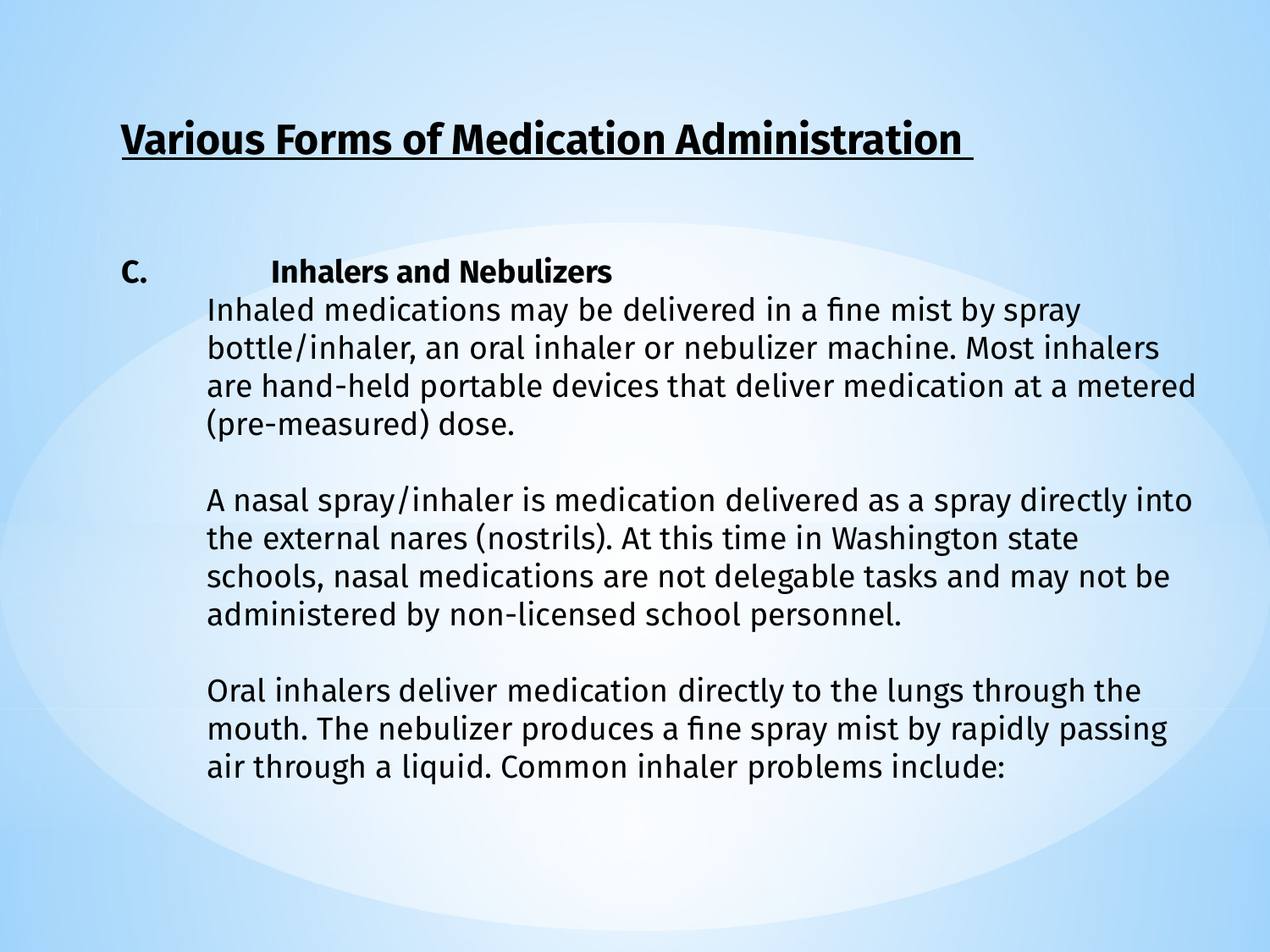

Various Forms of Medication Administration

C. 	Inhalers and Nebulizers
Inhaled medications may be delivered in a fine mist by spray bottle/inhaler, an oral inhaler or nebulizer machine. Most inhalers are hand-held portable devices that deliver medication at a metered (pre-measured) dose.

A nasal spray/inhaler is medication delivered as a spray directly into the external nares (nostrils). At this time in Washington state schools, nasal medications are not delegable tasks and may not be administered by non-licensed school personnel.

Oral inhalers deliver medication directly to the lungs through the mouth. The nebulizer produces a fine spray mist by rapidly passing air through a liquid. Common inhaler problems include: